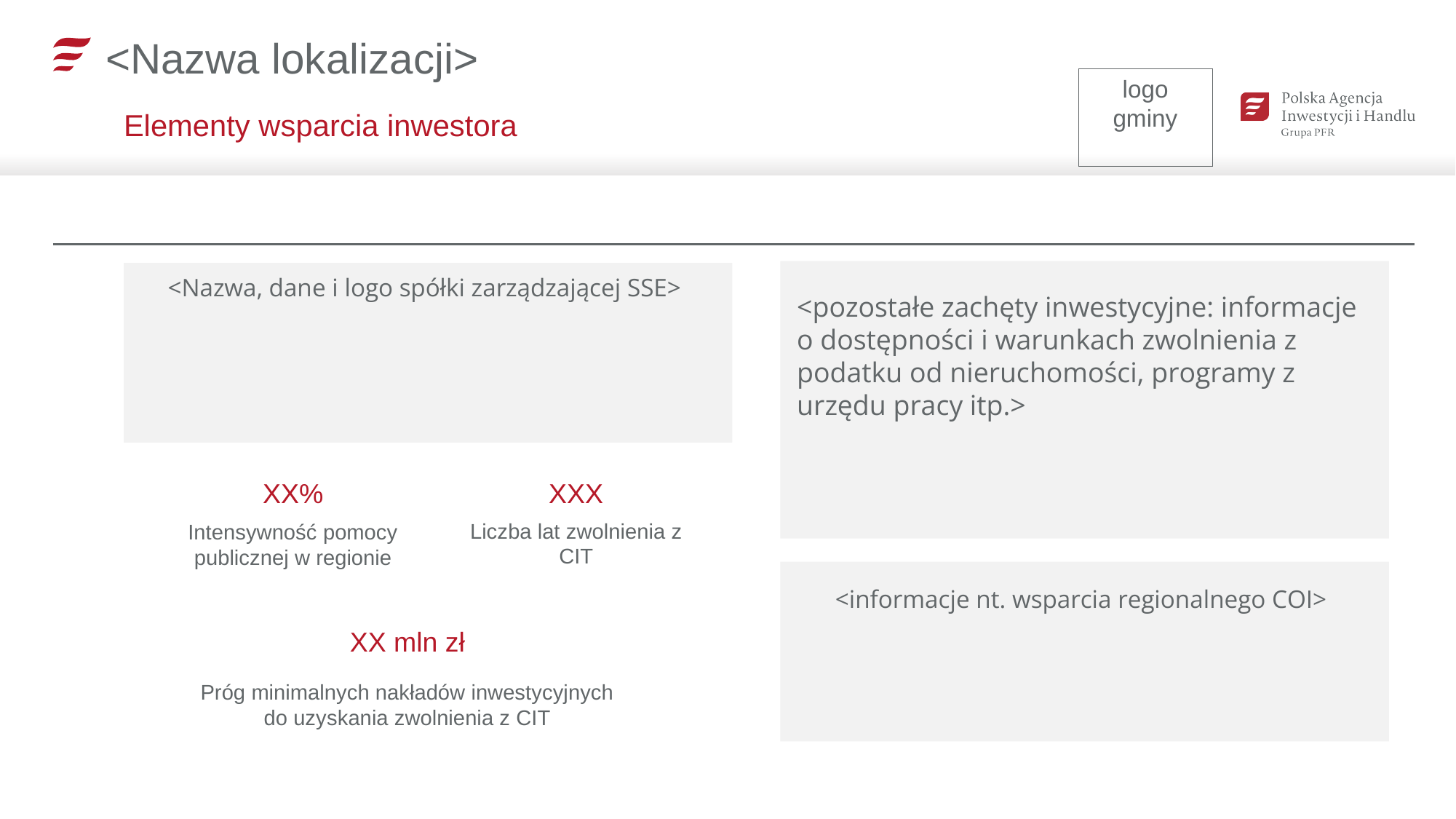

<Nazwa lokalizacji>
Elementy wsparcia inwestora

<Nazwa, dane i logo spółki zarządzającej SSE>
<pozostałe zachęty inwestycyjne: informacje o dostępności i warunkach zwolnienia z podatku od nieruchomości, programy z urzędu pracy itp.>
XX%
Intensywność pomocy publicznej w regionie
XXX
Liczba lat zwolnienia z CIT

<informacje nt. wsparcia regionalnego COI>
XX mln zł
Próg minimalnych nakładów inwestycyjnych
do uzyskania zwolnienia z CIT